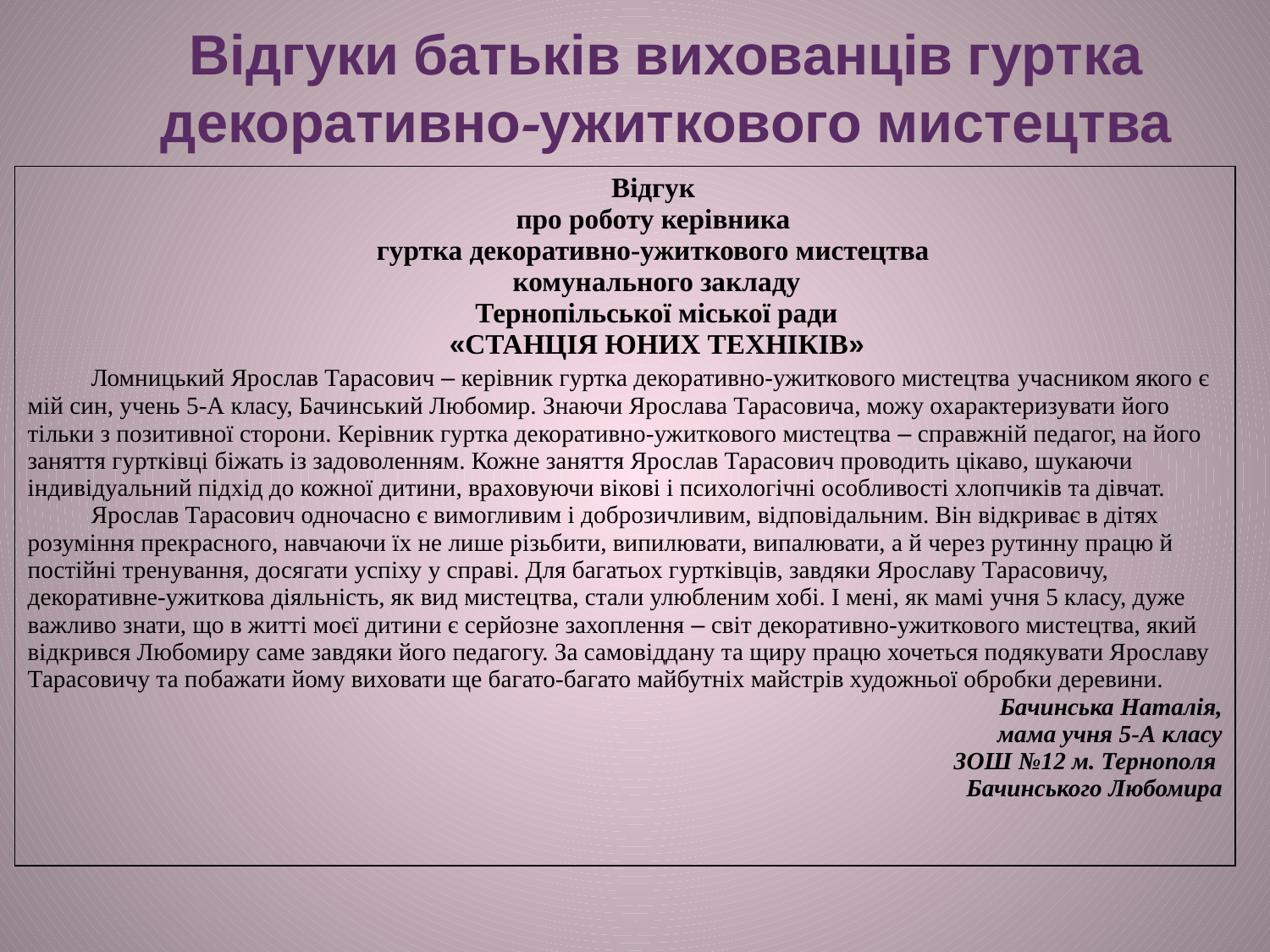

Відгуки батьків вихованців гуртка декоративно-ужиткового мистецтва
| Відгук про роботу керівника гуртка декоративно-ужиткового мистецтва комунального закладу Тернопільської міської ради «СТАНЦІЯ ЮНИХ ТЕХНІКІВ» Ломницький Ярослав Тарасович – керівник гуртка декоративно-ужиткового мистецтва учасником якого є мій син, учень 5-А класу, Бачинський Любомир. Знаючи Ярослава Тарасовича, можу охарактеризувати його тільки з позитивної сторони. Керівник гуртка декоративно-ужиткового мистецтва – справжній педагог, на його заняття гуртківці біжать із задоволенням. Кожне заняття Ярослав Тарасович проводить цікаво, шукаючи індивідуальний підхід до кожної дитини, враховуючи вікові і психологічні особливості хлопчиків та дівчат. Ярослав Тарасович одночасно є вимогливим і доброзичливим, відповідальним. Він відкриває в дітях розуміння прекрасного, навчаючи їх не лише різьбити, випилювати, випалювати, а й через рутинну працю й постійні тренування, досягати успіху у справі. Для багатьох гуртківців, завдяки Ярославу Тарасовичу, декоративне-ужиткова діяльність, як вид мистецтва, стали улюбленим хобі. І мені, як мамі учня 5 класу, дуже важливо знати, що в житті моєї дитини є серйозне захоплення – світ декоративно-ужиткового мистецтва, який відкрився Любомиру саме завдяки його педагогу. За самовіддану та щиру працю хочеться подякувати Ярославу Тарасовичу та побажати йому виховати ще багато-багато майбутніх майстрів художньої обробки деревини. Бачинська Наталія, мама учня 5-А класу ЗОШ №12 м. Тернополя Бачинського Любомира |
| --- |